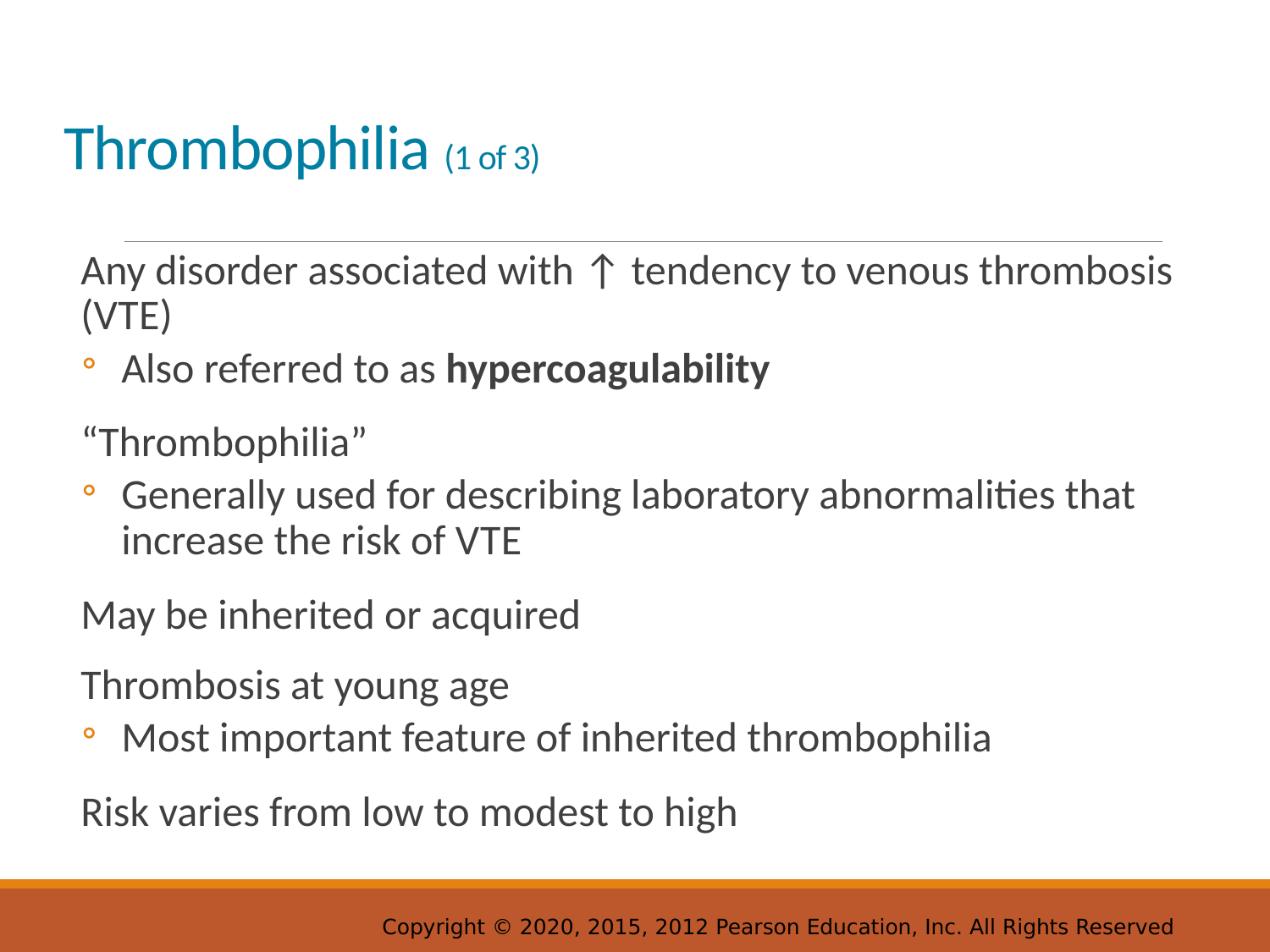

# Thrombophilia (1 of 3)
Any disorder associated with ↑ tendency to venous thrombosis (V T E)
Also referred to as hypercoagulability
“Thrombophilia”
Generally used for describing laboratory abnormalities that increase the risk of V T E
May be inherited or acquired
Thrombosis at young age
Most important feature of inherited thrombophilia
Risk varies from low to modest to high